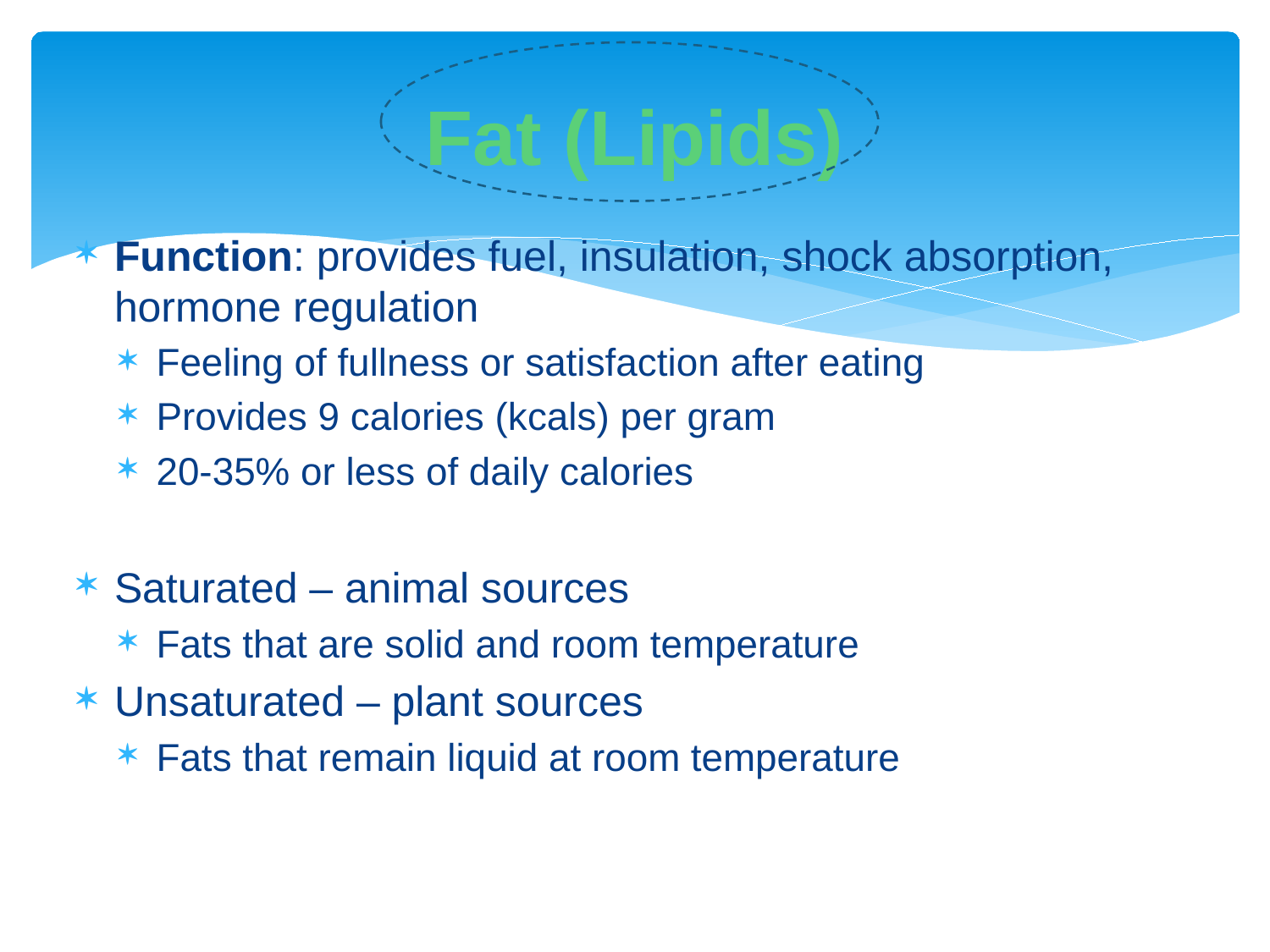

# Fat (Lipids)
Function: provides fuel, insulation, shock absorption, hormone regulation
Feeling of fullness or satisfaction after eating
Provides 9 calories (kcals) per gram
20-35% or less of daily calories

Saturated – animal sources
Fats that are solid and room temperature
Unsaturated – plant sources
Fats that remain liquid at room temperature